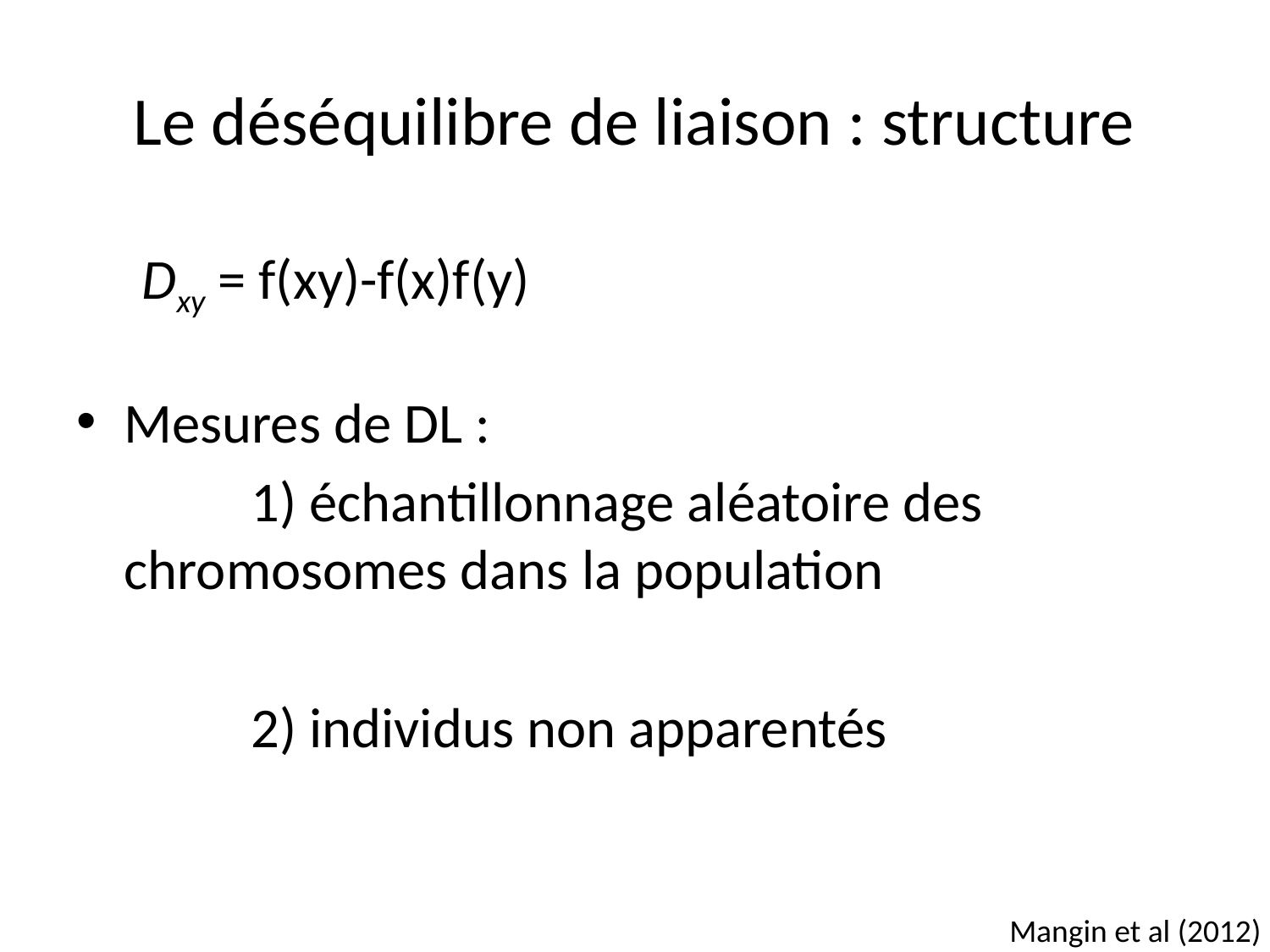

# Le déséquilibre de liaison : structure

Mesures de DL :
		1) échantillonnage aléatoire des chromosomes dans la population

		2) individus non apparentés
Dxy = f(xy)-f(x)f(y)
Mangin et al (2012)